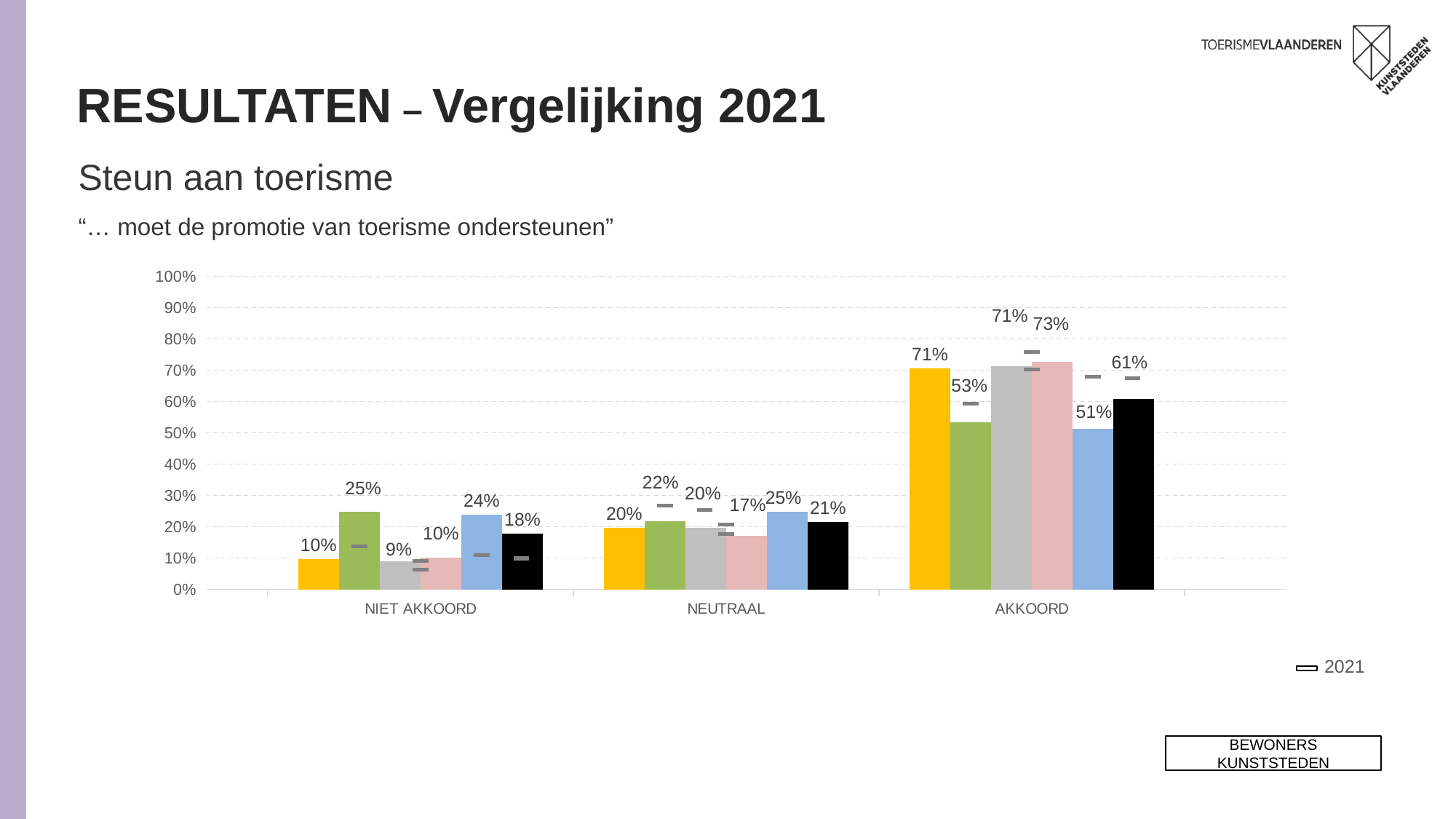

RESULTATEN – Vergelijking 2021
Steun aan toerisme
“… moet de promotie van toerisme ondersteunen”

### Chart

| Category | ANTWERPEN 2023 | GENT 2023 | LEUVEN 2023 | MECHELEN 2023 | BRUGGE 2023 | TOTAAL 2023 | ANTWERPEN 2021 | GENT 2021 | LEUVEN 2021 | MECHELEN 2021 | BRUGGE 2021 | TOTAAL 2021 |
|---|---|---|---|---|---|---|---|---|---|---|---|---|
| NIET AKKOORD | 0.0966287745028052 | 0.24813655080551567 | 0.08936165780283842 | 0.10071710851391848 | 0.23911016475809485 | 0.1771885912630496 | 0.09 | 0.138 | 0.071 | 0.064 | 0.11 | 0.099 |
| NEUTRAAL | 0.19657843527652497 | 0.21833743003244677 | 0.19686009385669678 | 0.17166747938977095 | 0.24718623215297042 | 0.21428821209657228 | 0.207 | 0.268 | 0.253 | 0.177 | 0.21 | 0.226 |
| AKKOORD | 0.706792790220667 | 0.5335260191620639 | 0.713778248340462 | 0.7276154120963173 | 0.5137036030889469 | 0.6085231966403675 | 0.703 | 0.594 | 0.676 | 0.759 | 0.679 | 0.675 |
2021

Bewoners KUNSTSTEDEN